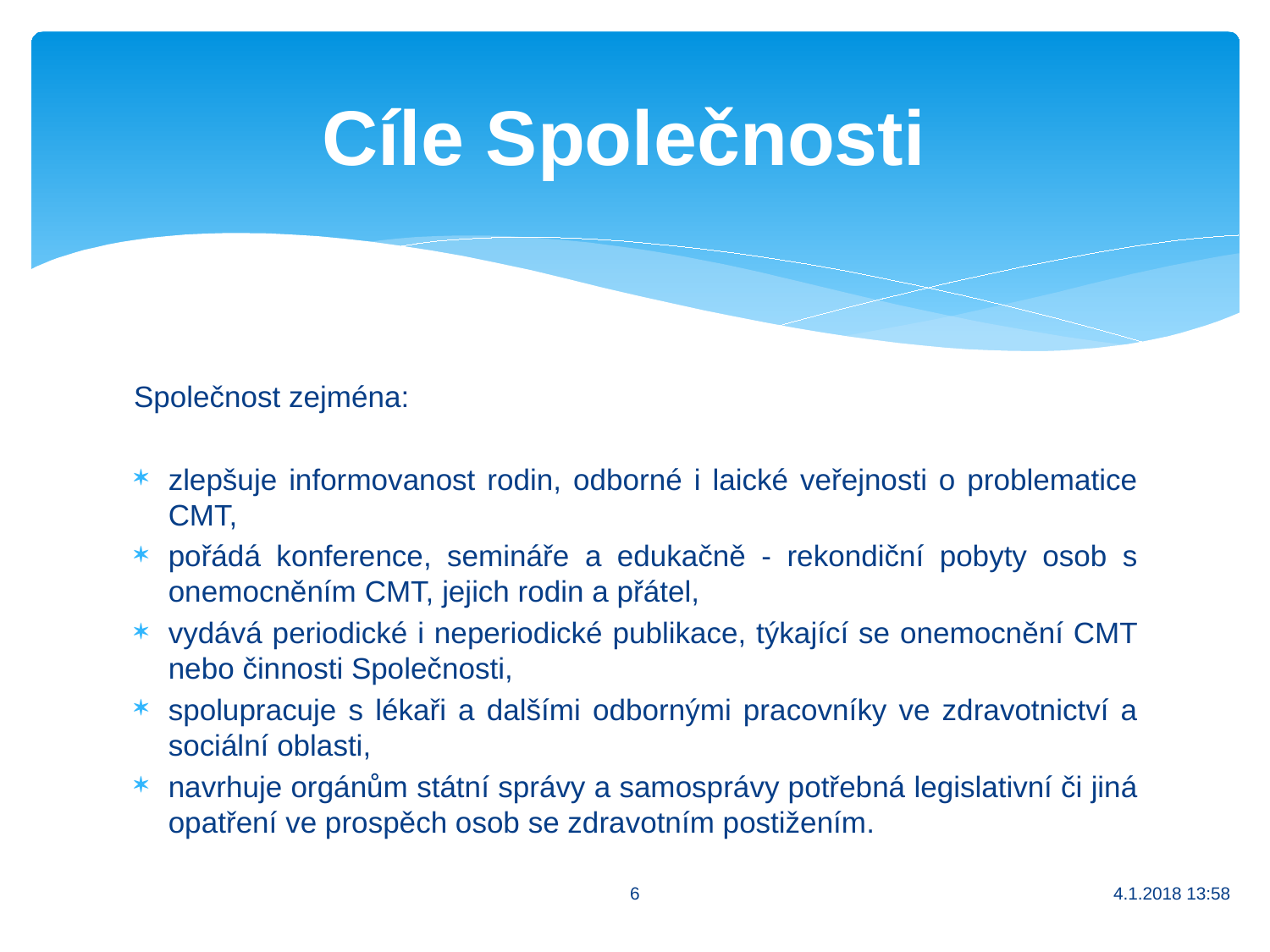

# Cíle Společnosti
Společnost zejména:

zlepšuje informovanost rodin, odborné i laické veřejnosti o problematice CMT,
pořádá konference, semináře a edukačně - rekondiční pobyty osob s onemocněním CMT, jejich rodin a přátel,
vydává periodické i neperiodické publikace, týkající se onemocnění CMT nebo činnosti Společnosti,
spolupracuje s lékaři a dalšími odbornými pracovníky ve zdravotnictví a sociální oblasti,
navrhuje orgánům státní správy a samosprávy potřebná legislativní či jiná opatření ve prospěch osob se zdravotním postižením.
6
4.1.2018 13:58